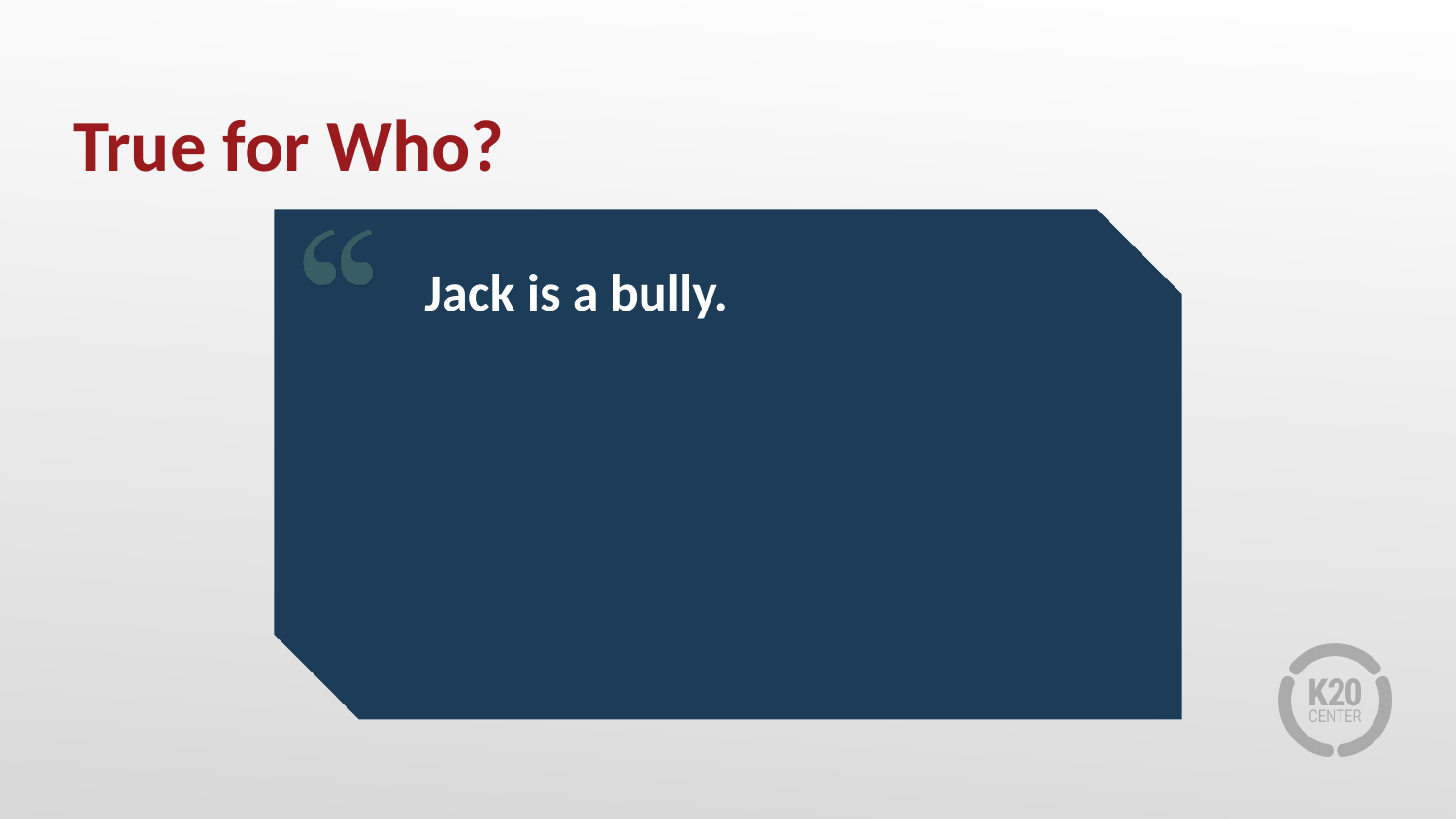

# True for Who?
Jack is a bully.